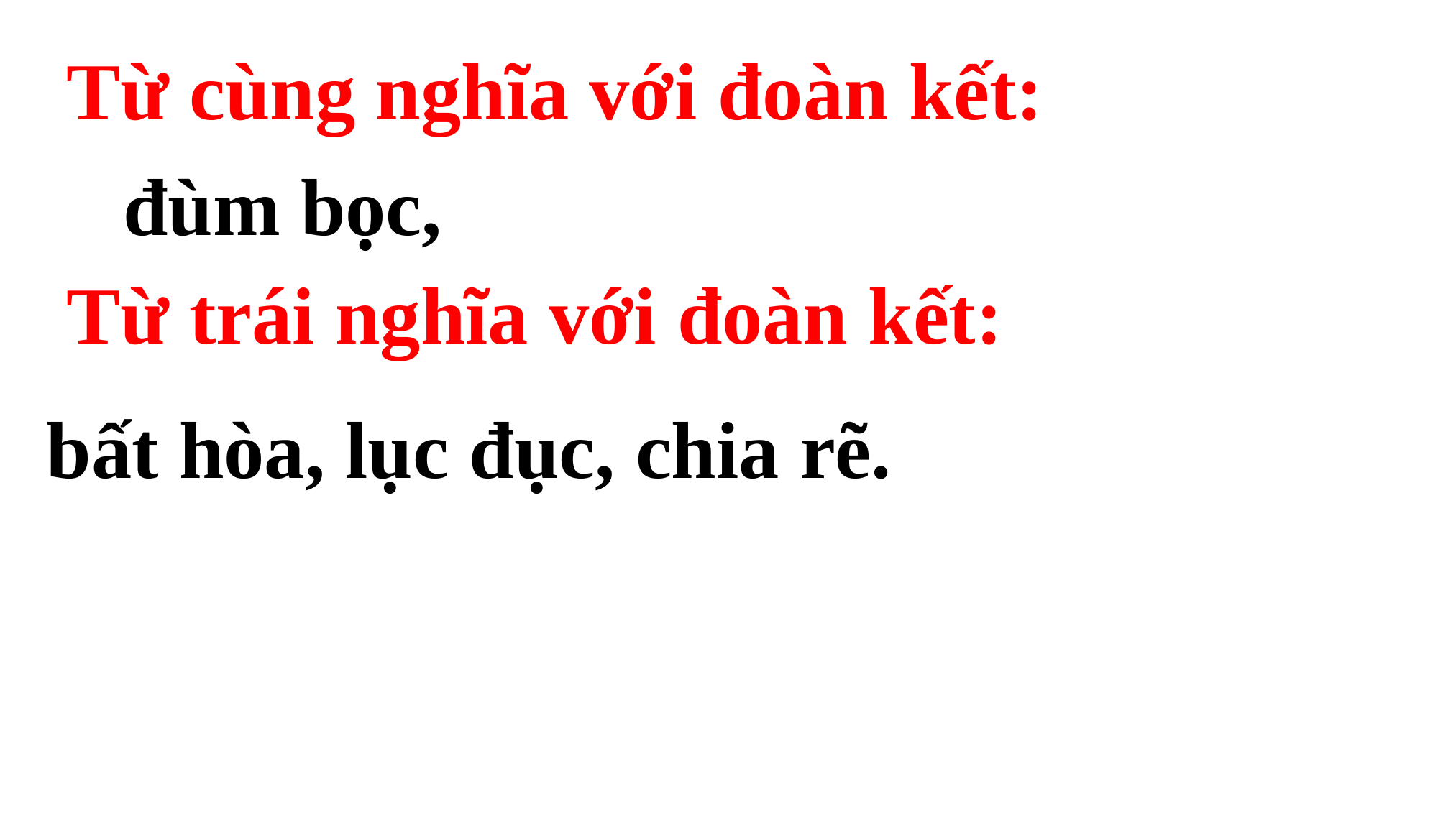

Từ cùng nghĩa với đoàn kết:
  đùm bọc,
Từ trái nghĩa với đoàn kết:
bất hòa, lục đục, chia rẽ.